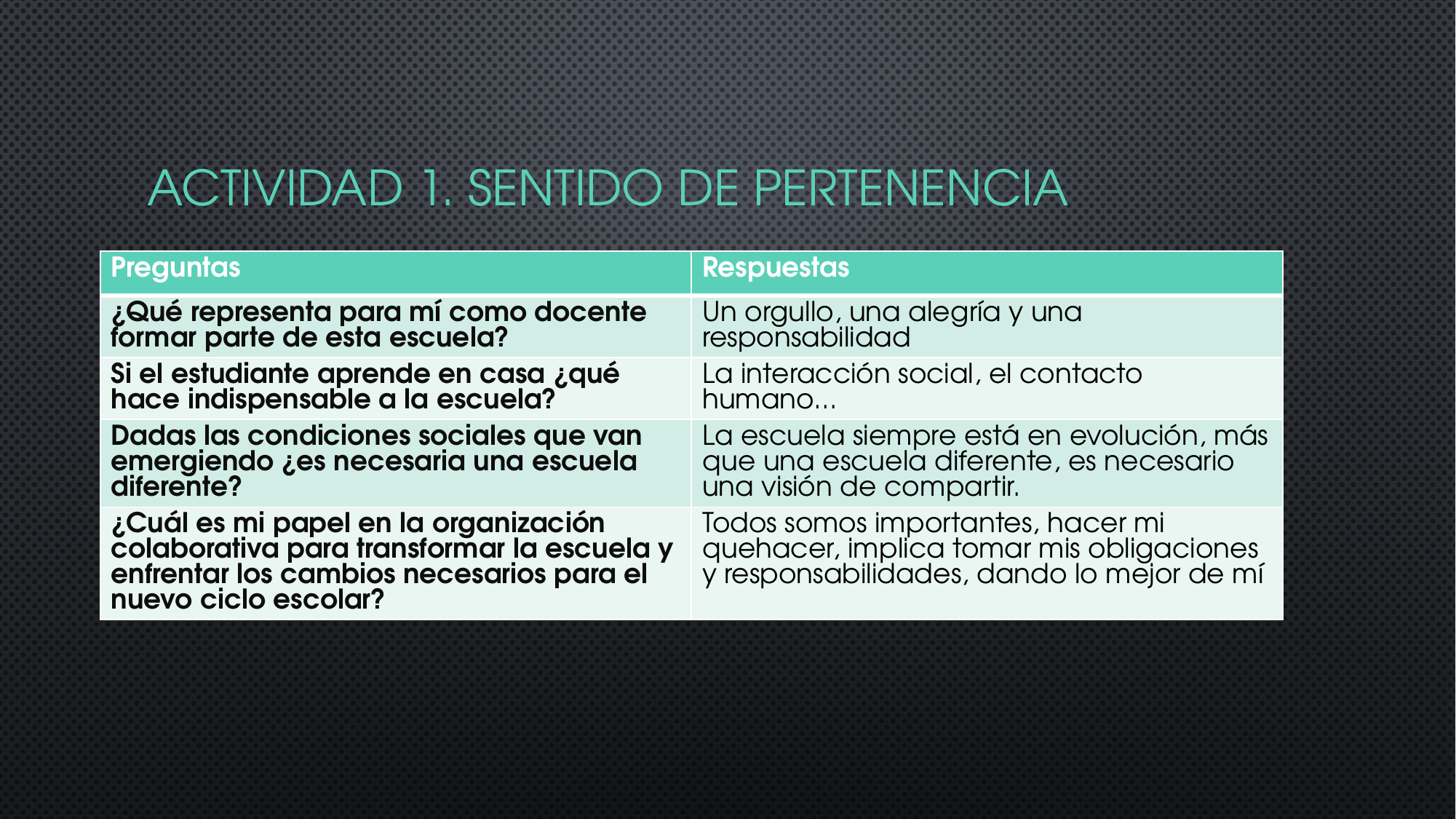

# Actividad 1. Sentido de pertenencia
| Preguntas | Respuestas |
| --- | --- |
| ¿Qué representa para mí como docente formar parte de esta escuela? | Un orgullo, una alegría y una responsabilidad |
| Si el estudiante aprende en casa ¿qué hace indispensable a la escuela? | La interacción social, el contacto humano… |
| Dadas las condiciones sociales que van emergiendo ¿es necesaria una escuela diferente? | La escuela siempre está en evolución, más que una escuela diferente, es necesario una visión de compartir. |
| ¿Cuál es mi papel en la organización colaborativa para transformar la escuela y enfrentar los cambios necesarios para el nuevo ciclo escolar? | Todos somos importantes, hacer mi quehacer, implica tomar mis obligaciones y responsabilidades, dando lo mejor de mí |